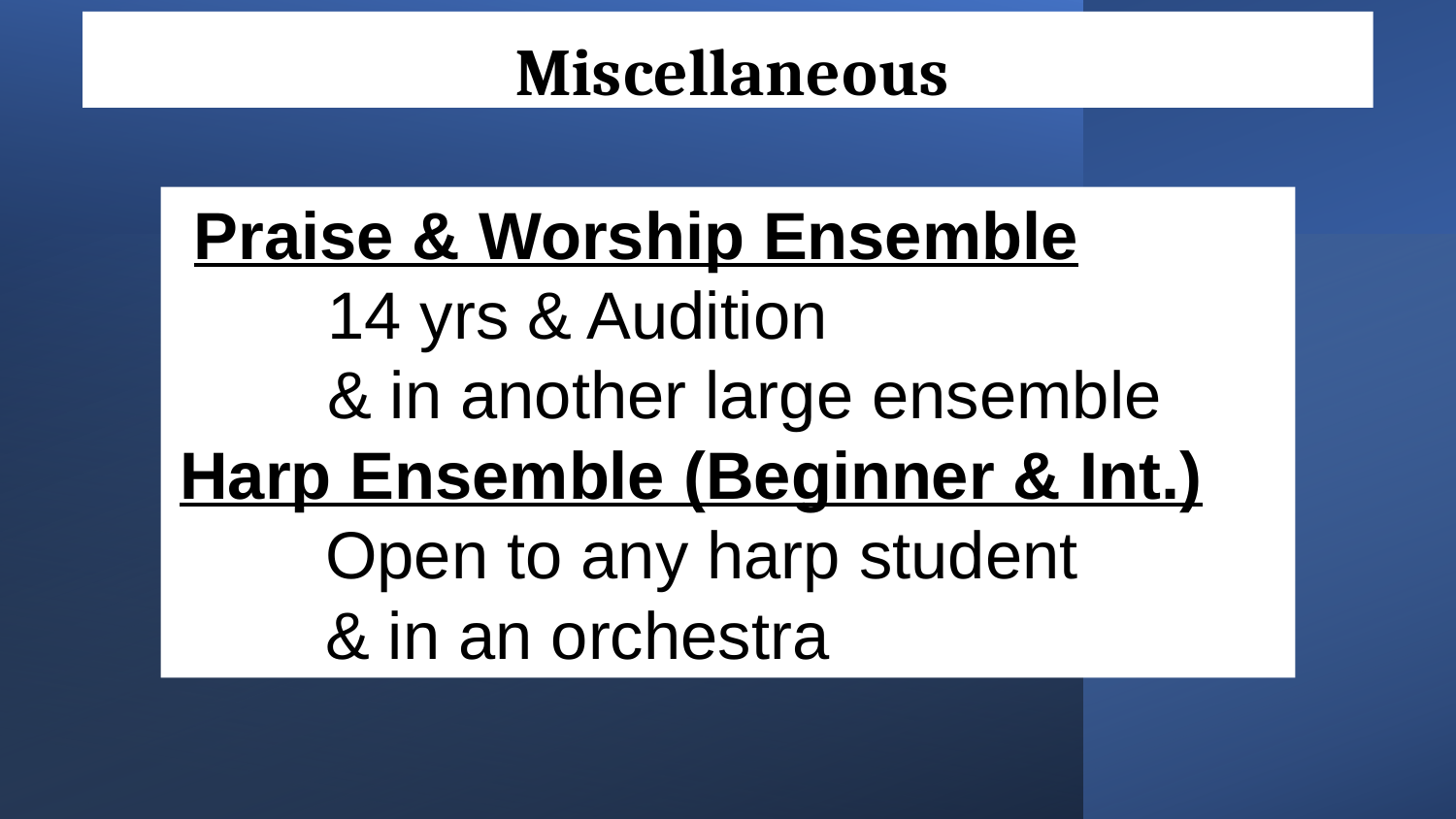

Miscellaneous
Praise & Worship Ensemble
	14 yrs & Audition
	& in another large ensemble
Harp Ensemble (Beginner & Int.)
	Open to any harp student
	& in an orchestra